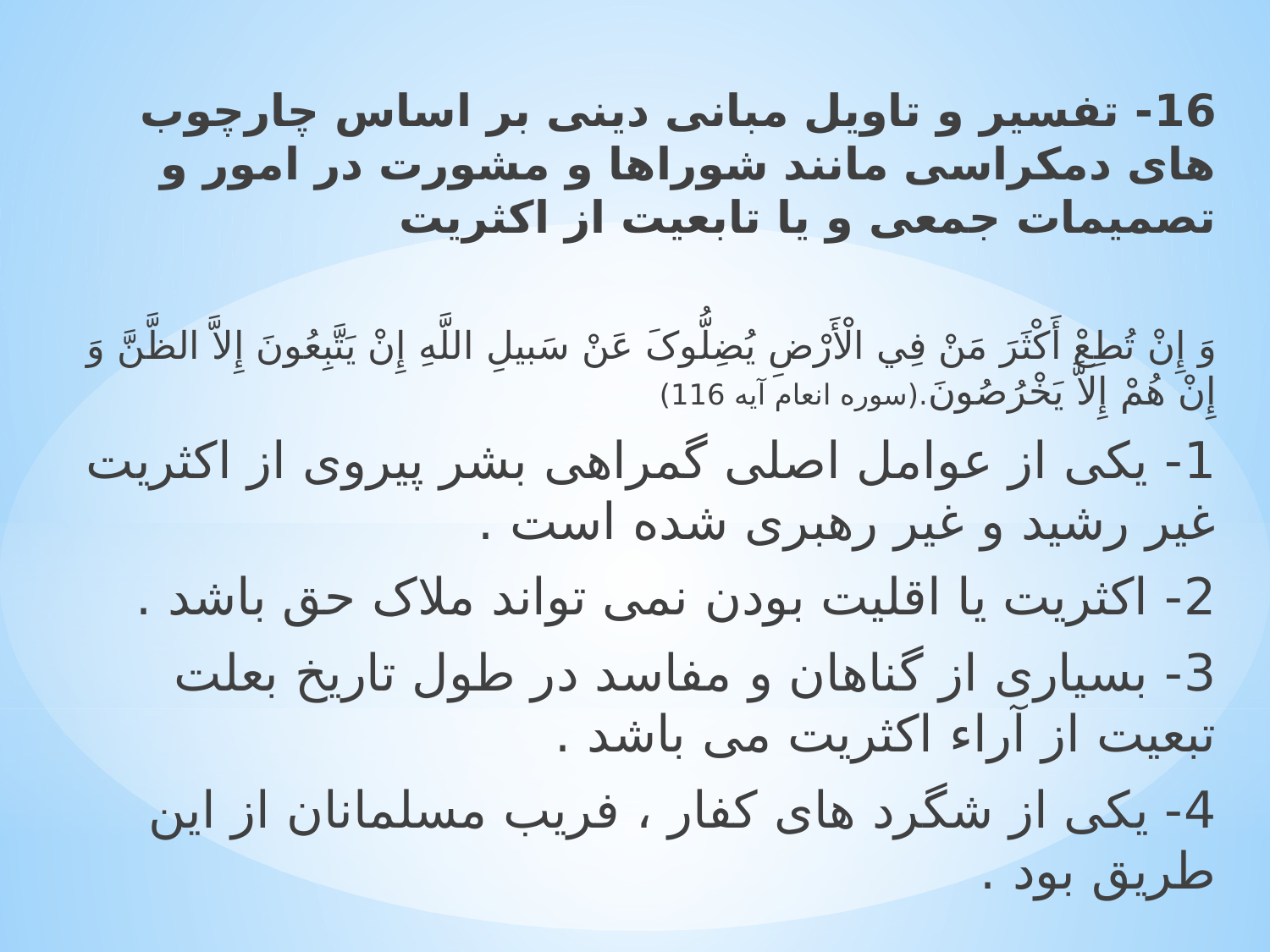

16- تفسیر و تاویل مبانی دینی بر اساس چارچوب های دمکراسی مانند شوراها و مشورت در امور و تصمیمات جمعی و یا تابعیت از اکثریت

وَ إِنْ تُطِعْ أَکْثَرَ مَنْ فِي الْأَرْضِ يُضِلُّوکَ عَنْ سَبيلِ اللَّهِ إِنْ يَتَّبِعُونَ إِلاَّ الظَّنَّ وَ إِنْ هُمْ إِلاَّ يَخْرُصُونَ.(سوره انعام آیه 116)
1- یکی از عوامل اصلی گمراهی بشر پیروی از اکثریت غیر رشید و غیر رهبری شده است .
2- اکثریت یا اقلیت بودن نمی تواند ملاک حق باشد .
3- بسیاری از گناهان و مفاسد در طول تاریخ بعلت تبعیت از آراء اکثریت می باشد .
4- یکی از شگرد های کفار ، فریب مسلمانان از این طریق بود .